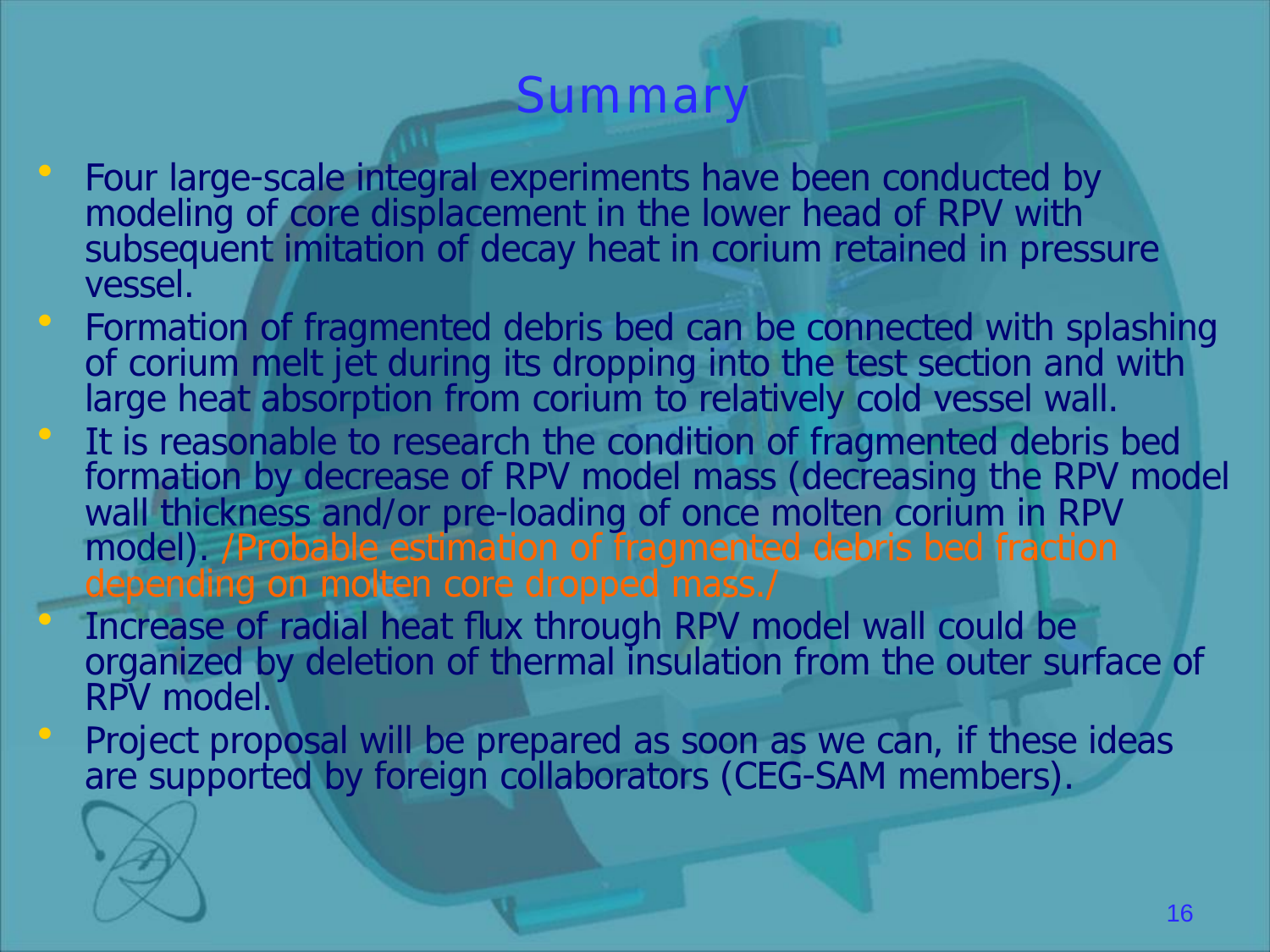

# Summary
Four large-scale integral experiments have been conducted by modeling of core displacement in the lower head of RPV with subsequent imitation of decay heat in corium retained in pressure vessel.
Formation of fragmented debris bed can be connected with splashing of corium melt jet during its dropping into the test section and with large heat absorption from corium to relatively cold vessel wall.
It is reasonable to research the condition of fragmented debris bed formation by decrease of RPV model mass (decreasing the RPV model wall thickness and/or pre-loading of once molten corium in RPV model). /Probable estimation of fragmented debris bed fraction depending on molten core dropped mass./
Increase of radial heat flux through RPV model wall could be organized by deletion of thermal insulation from the outer surface of RPV model.
Project proposal will be prepared as soon as we can, if these ideas are supported by foreign collaborators (CEG-SAM members).
16